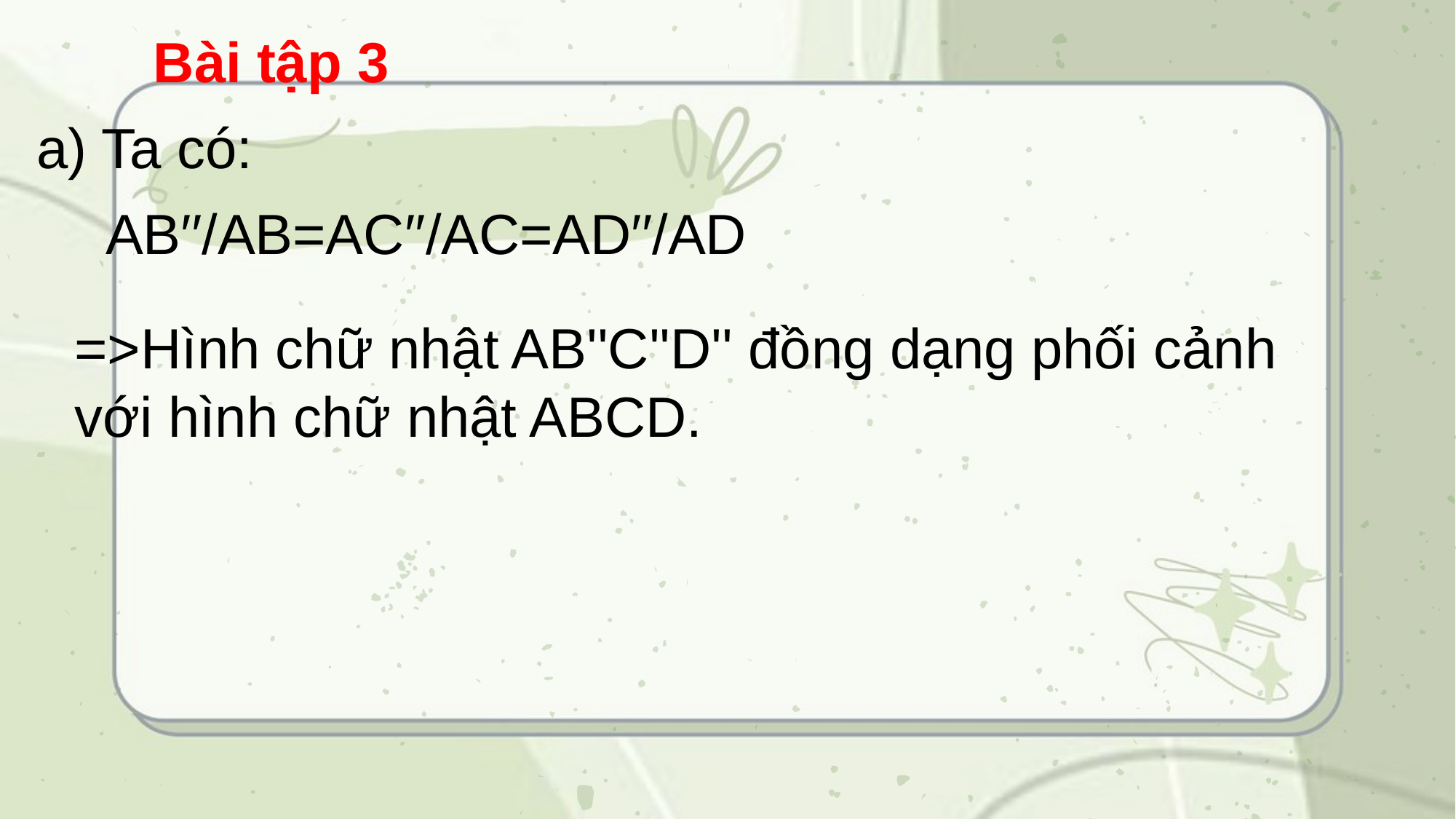

Bài tập 3
a) Ta có:
AB′′/AB=AC′′/AC=AD′′/AD
=>Hình chữ nhật AB''C''D'' đồng dạng phối cảnh với hình chữ nhật ABCD.